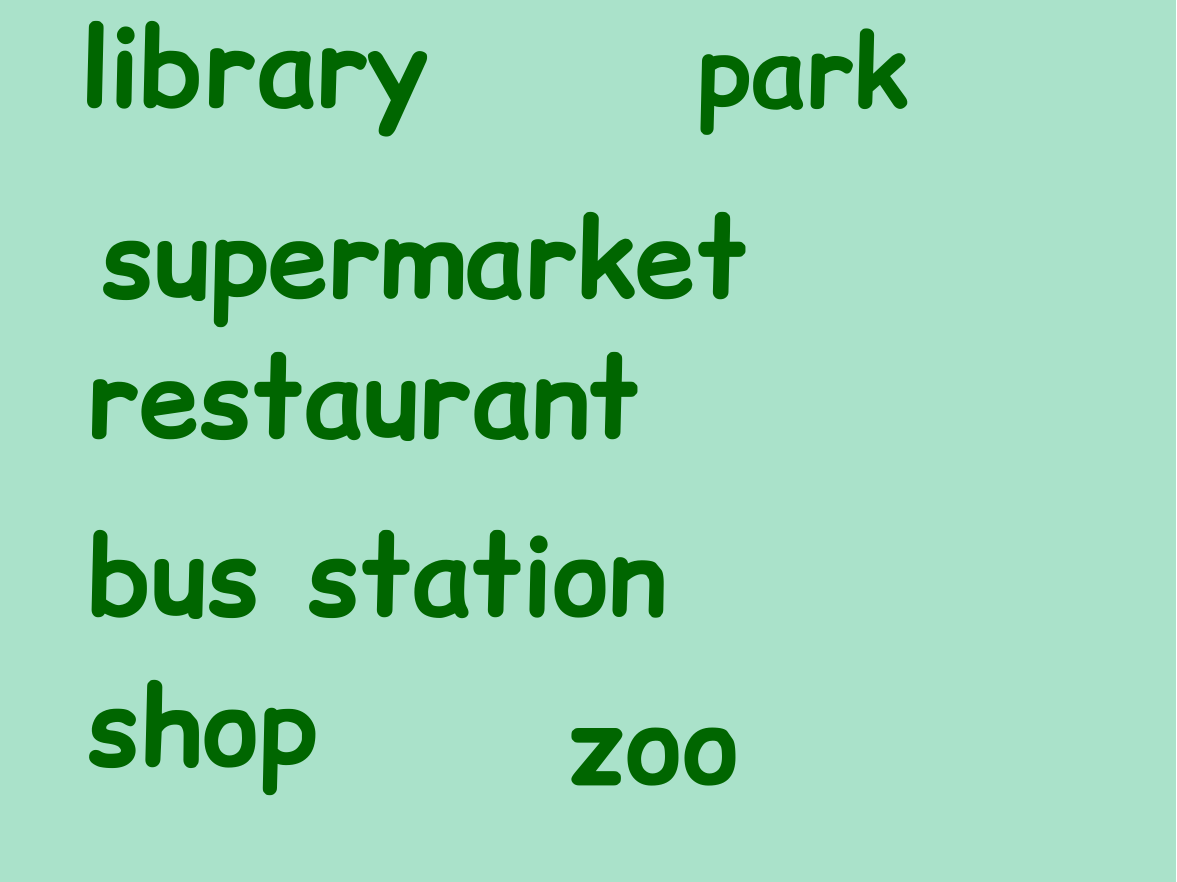

park
library
supermarket
restaurant
bus station

shop

zoo